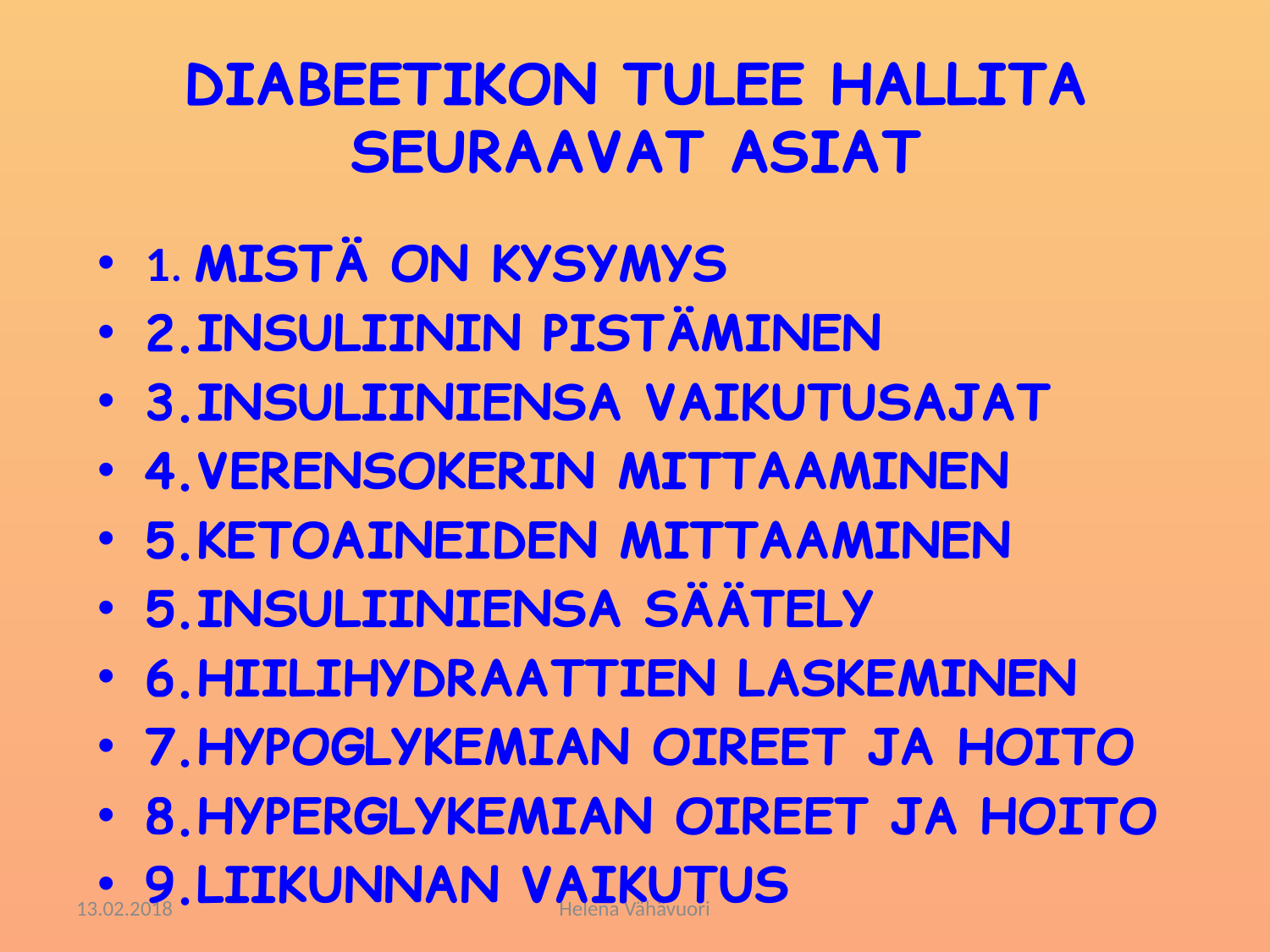

# DIABEETIKON TULEE HALLITA SEURAAVAT ASIAT
1. MISTÄ ON KYSYMYS
2.INSULIININ PISTÄMINEN
3.INSULIINIENSA VAIKUTUSAJAT
4.VERENSOKERIN MITTAAMINEN
5.KETOAINEIDEN MITTAAMINEN
5.INSULIINIENSA SÄÄTELY
6.HIILIHYDRAATTIEN LASKEMINEN
7.HYPOGLYKEMIAN OIREET JA HOITO
8.HYPERGLYKEMIAN OIREET JA HOITO
9.LIIKUNNAN VAIKUTUS
13.02.2018
Helena Vähävuori